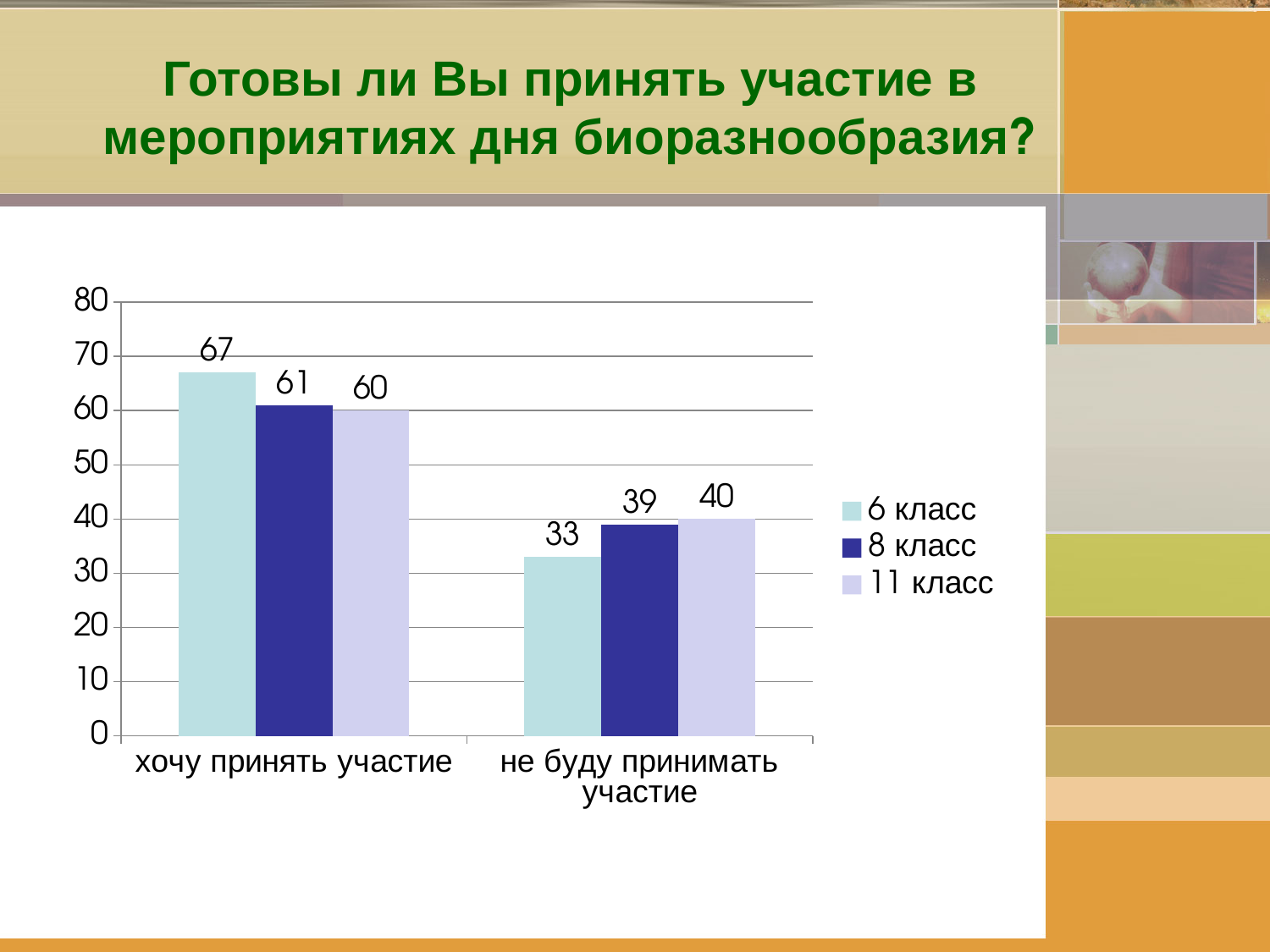

# Готовы ли Вы принять участие в мероприятиях дня биоразнообразия?

### Chart

| Category | 6 класс | 8 класс | 11 класс |
|---|---|---|---|
| хочу принять участие | 67.0 | 61.0 | 60.0 |
| не буду принимать участие | 33.0 | 39.0 | 40.0 |